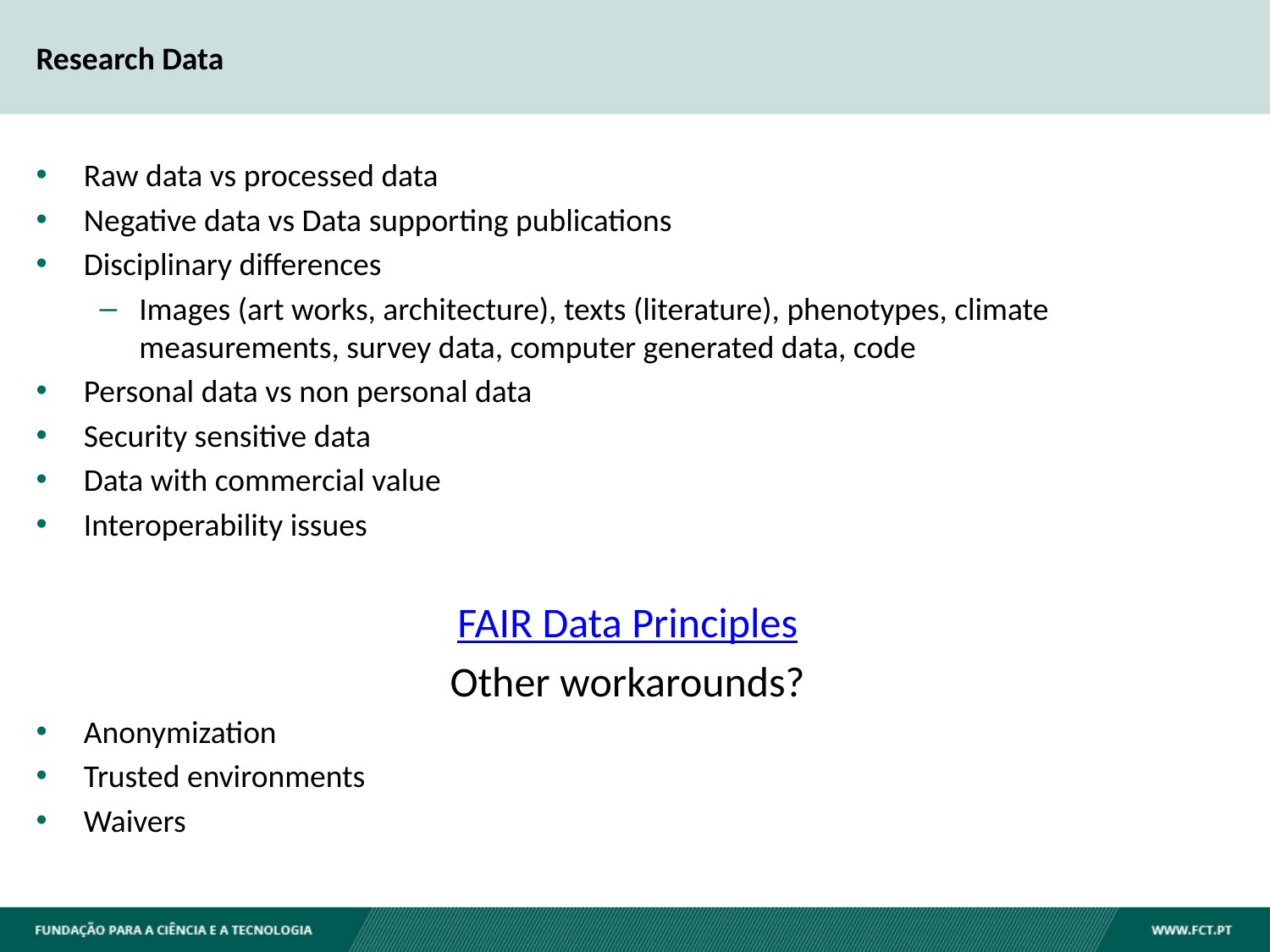

# Research Data
Raw data vs processed data
Negative data vs Data supporting publications
Disciplinary differences
Images (art works, architecture), texts (literature), phenotypes, climate measurements, survey data, computer generated data, code
Personal data vs non personal data
Security sensitive data
Data with commercial value
Interoperability issues

FAIR Data Principles
Other workarounds?
Anonymization
Trusted environments
Waivers